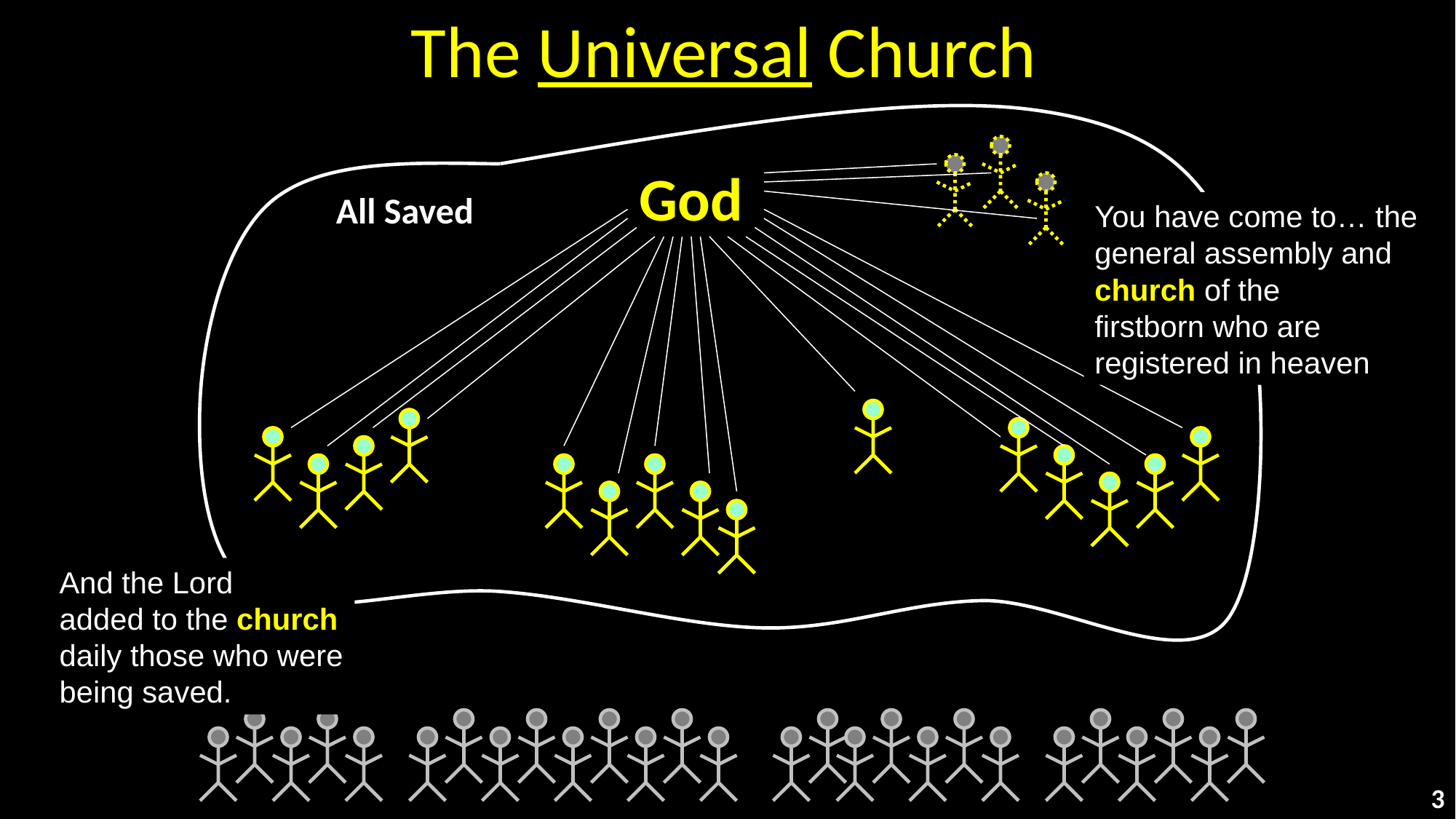

# The Universal Church

All Saved

God

You have come to… the general assembly and church of the firstborn who are registered in heaven

And the Lord added to the church daily those who were being saved.

3